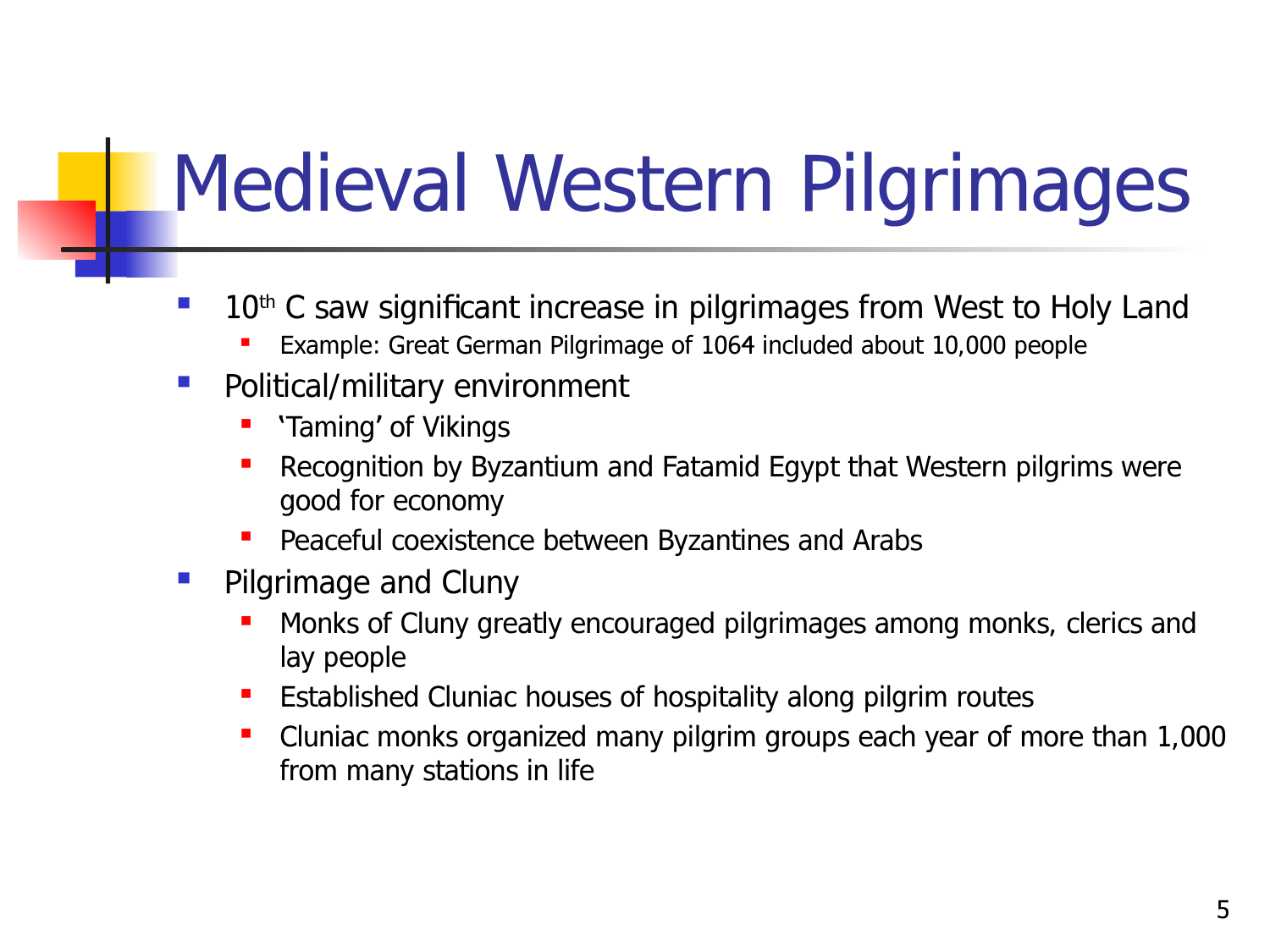

# Medieval Western Pilgrimages
10th C saw significant increase in pilgrimages from West to Holy Land
Example: Great German Pilgrimage of 1064 included about 10,000 people
Political/military environment
‘Taming’ of Vikings
Recognition by Byzantium and Fatamid Egypt that Western pilgrims were good for economy
Peaceful coexistence between Byzantines and Arabs
Pilgrimage and Cluny
Monks of Cluny greatly encouraged pilgrimages among monks, clerics and lay people
Established Cluniac houses of hospitality along pilgrim routes
Cluniac monks organized many pilgrim groups each year of more than 1,000 from many stations in life
5